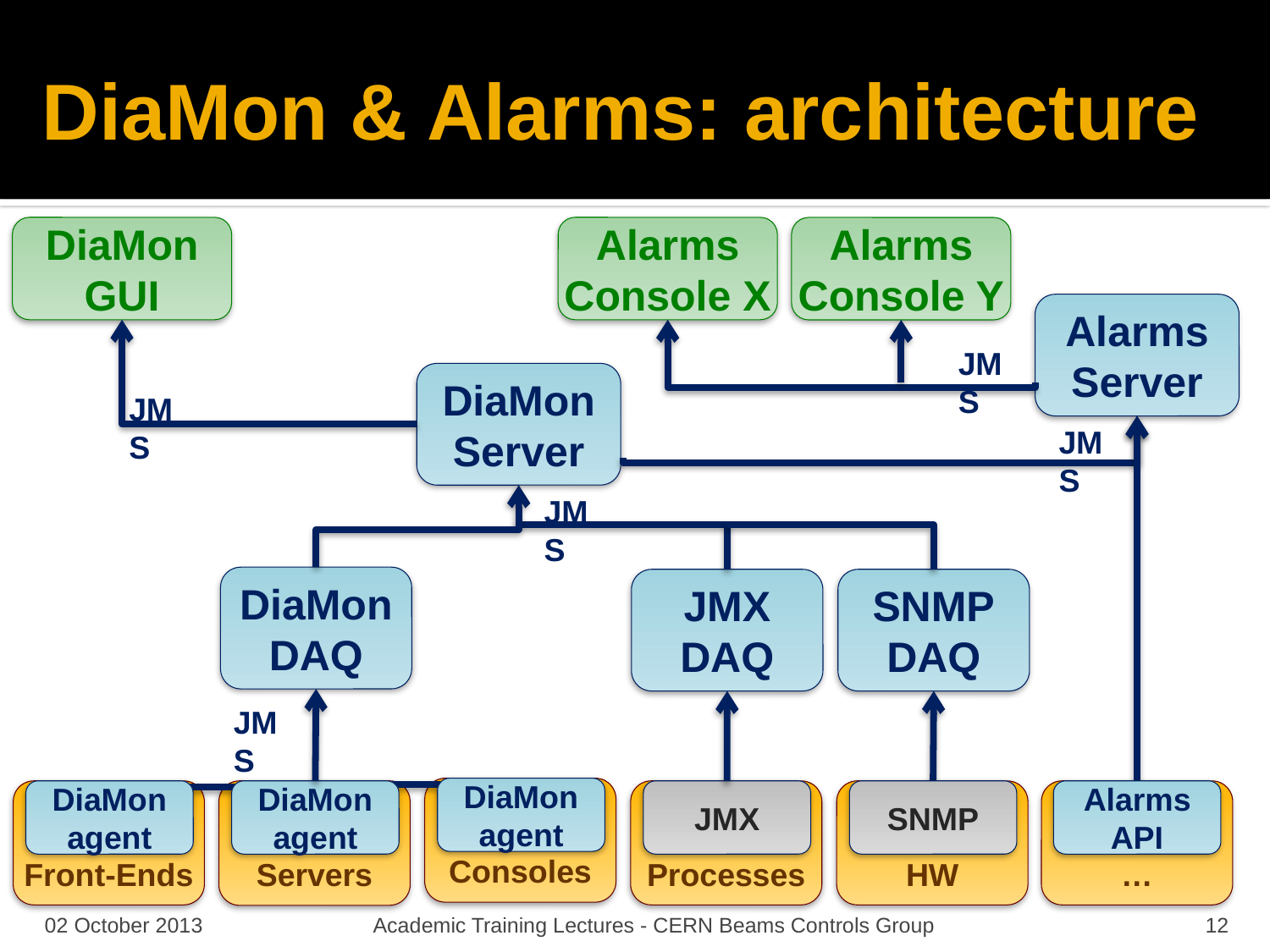

# DiaMon & Alarms: architecture
DiaMon
GUI
JMS
Alarms
Console X
Alarms
Console Y
JMS
Alarms
Server
JMS
DiaMon
Server
JMS
Alarms
API
…
DiaMon
DAQ
JMS
DiaMon
agent
DiaMon
agent
DiaMon
agent
JMX
DAQ
SNMP
DAQ
Consoles
Front-Ends
Servers
Processes
JMX
HW
SNMP
02 October 2013
Academic Training Lectures - CERN Beams Controls Group
12